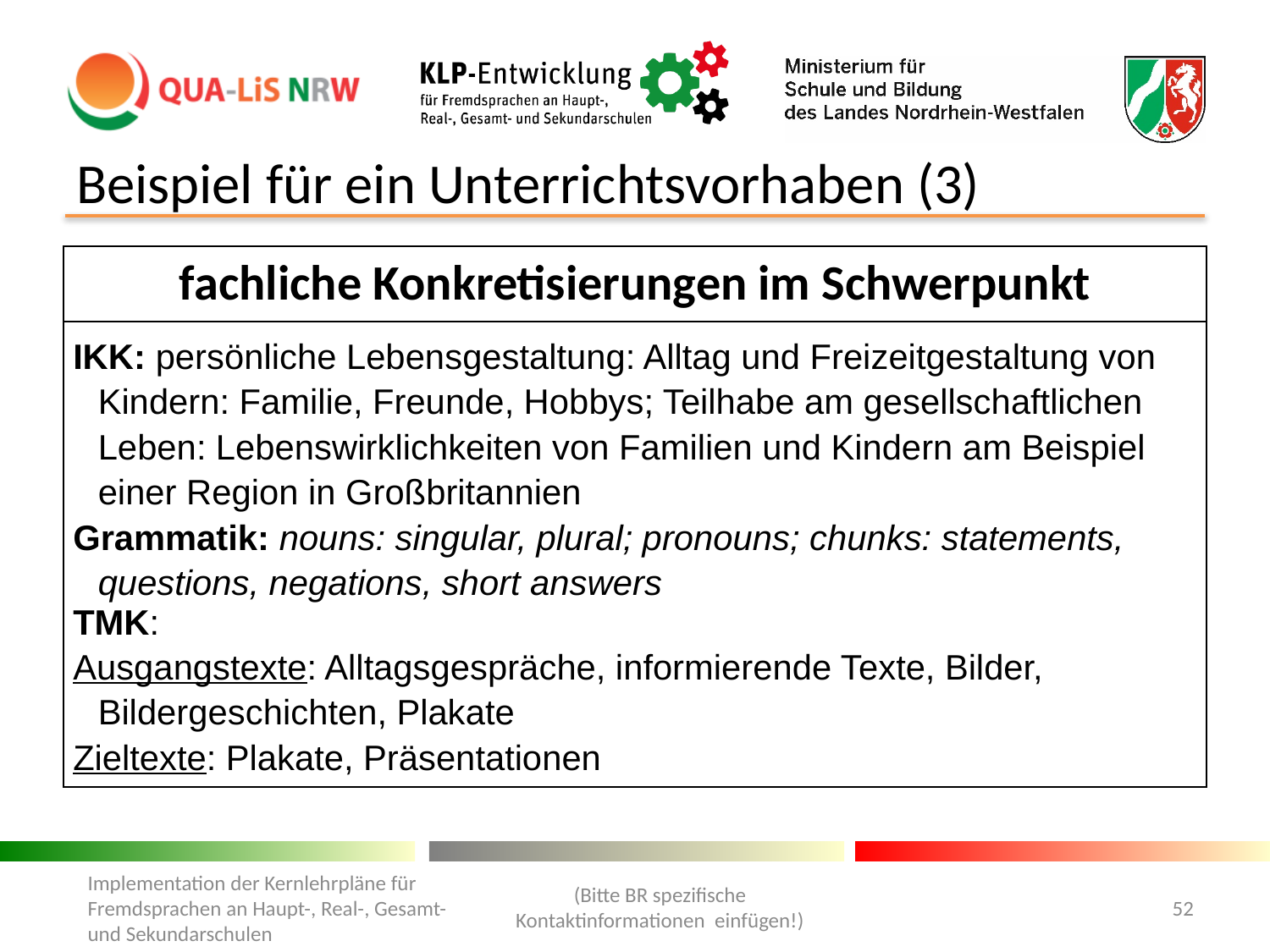

# Beispiel für ein Unterrichtsvorhaben (3)
| fachliche Konkretisierungen im Schwerpunkt |
| --- |
| IKK: persönliche Lebensgestaltung: Alltag und Freizeitgestaltung von Kindern: Familie, Freunde, Hobbys; Teilhabe am gesellschaftlichen Leben: Lebenswirklichkeiten von Familien und Kindern am Beispiel einer Region in Großbritannien Grammatik: nouns: singular, plural; pronouns; chunks: statements, questions, negations, short answers TMK: Ausgangstexte: Alltagsgespräche, informierende Texte, Bilder, Bildergeschichten, Plakate Zieltexte: Plakate, Präsentationen |
(Bitte BR spezifische Kontaktinformationen  einfügen!)
Implementation der Kernlehrpläne für Fremdsprachen an Haupt-, Real-, Gesamt- und Sekundarschulen
52